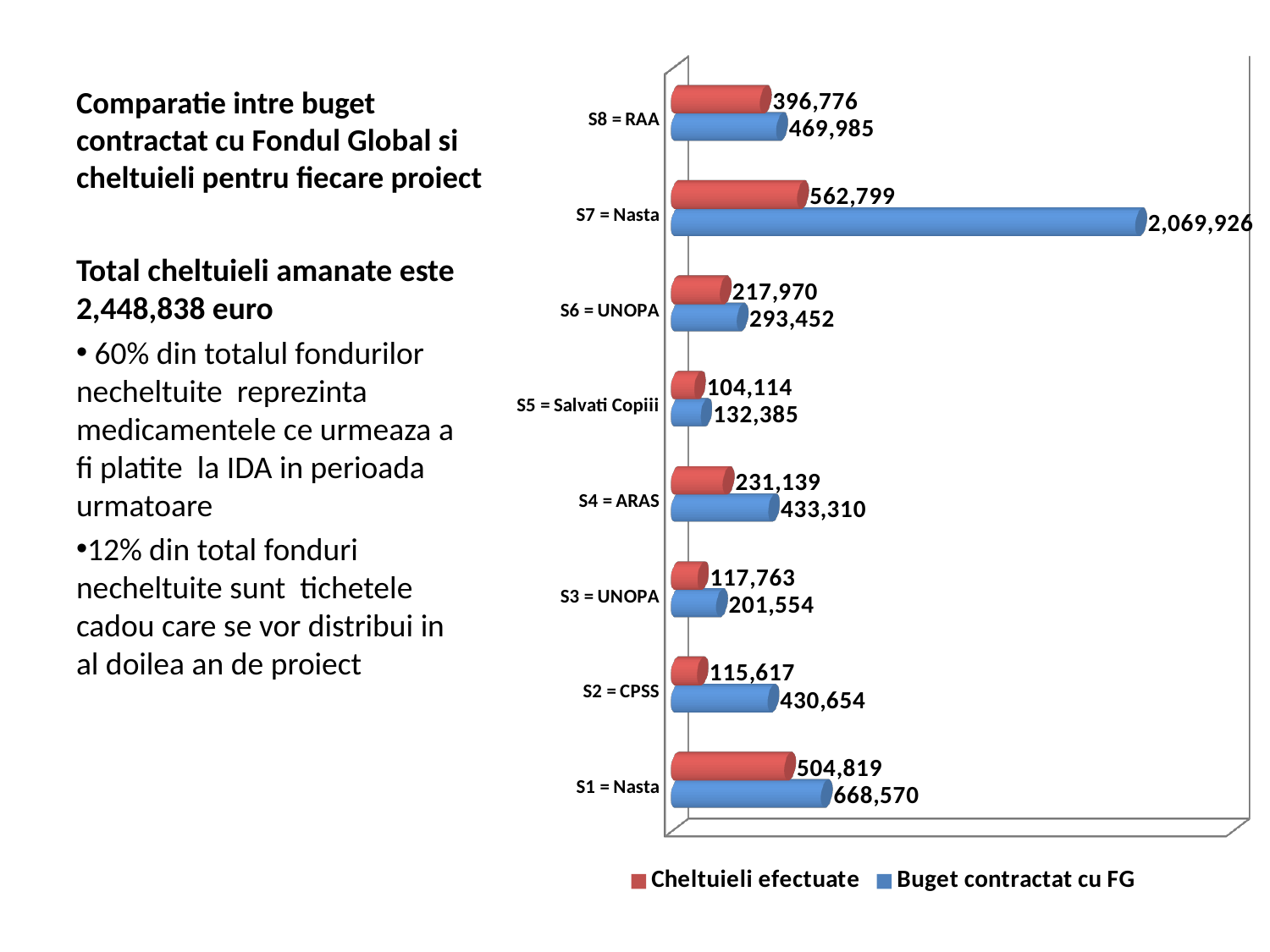

# Comparatie intre buget contractat cu Fondul Global si cheltuieli pentru fiecare proiect

[unsupported chart]

Total cheltuieli amanate este 2,448,838 euro
 60% din totalul fondurilor necheltuite  reprezinta medicamentele ce urmeaza a fi platite  la IDA in perioada urmatoare
12% din total fonduri necheltuite sunt  tichetele cadou care se vor distribui in al doilea an de proiect